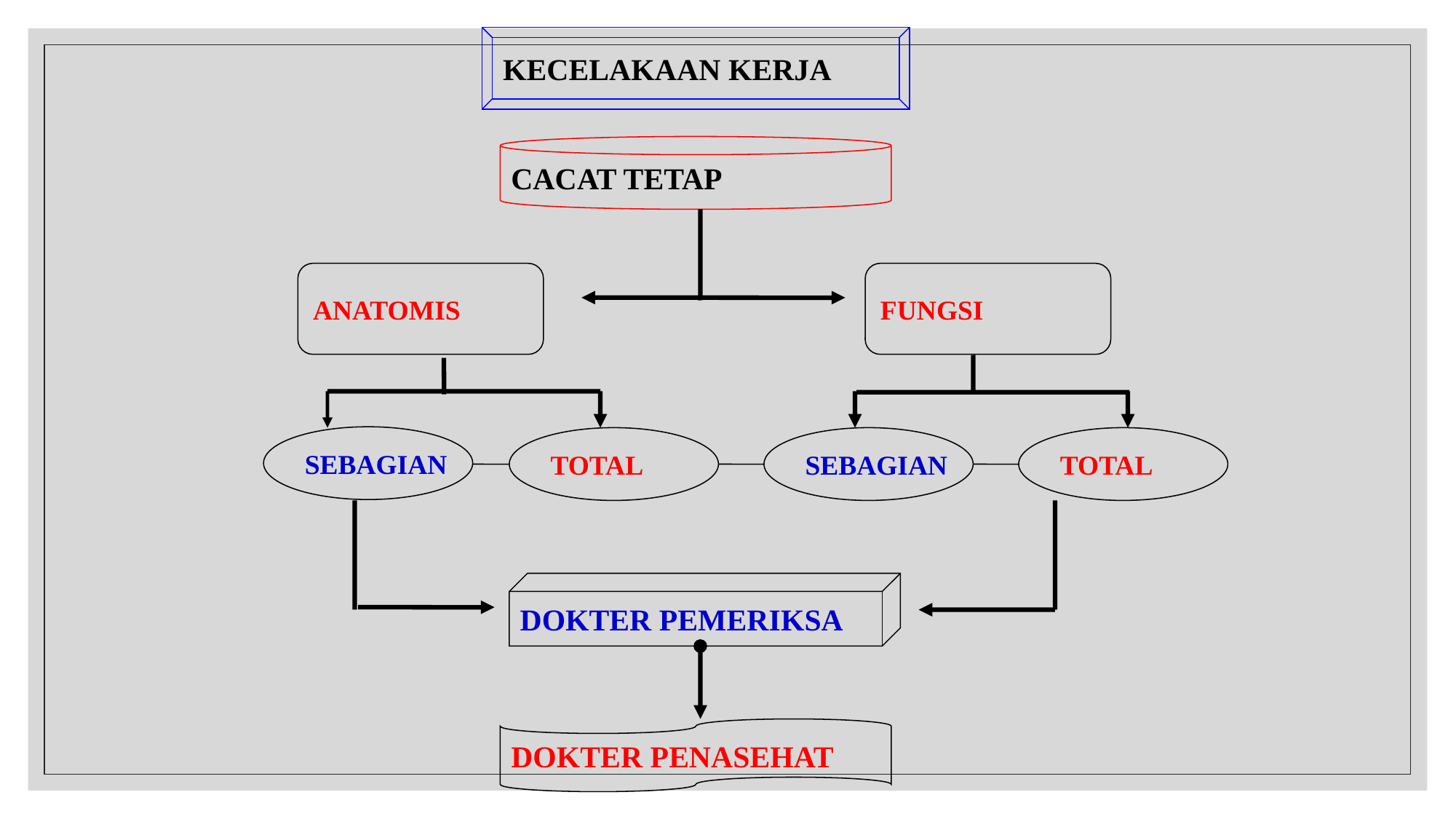

KECELAKAAN KERJA
CACAT TETAP

ANATOMIS
FUNGSI

SEBAGIAN
TOTAL
SEBAGIAN
TOTAL

DOKTER PEMERIKSA

DOKTER PENASEHAT